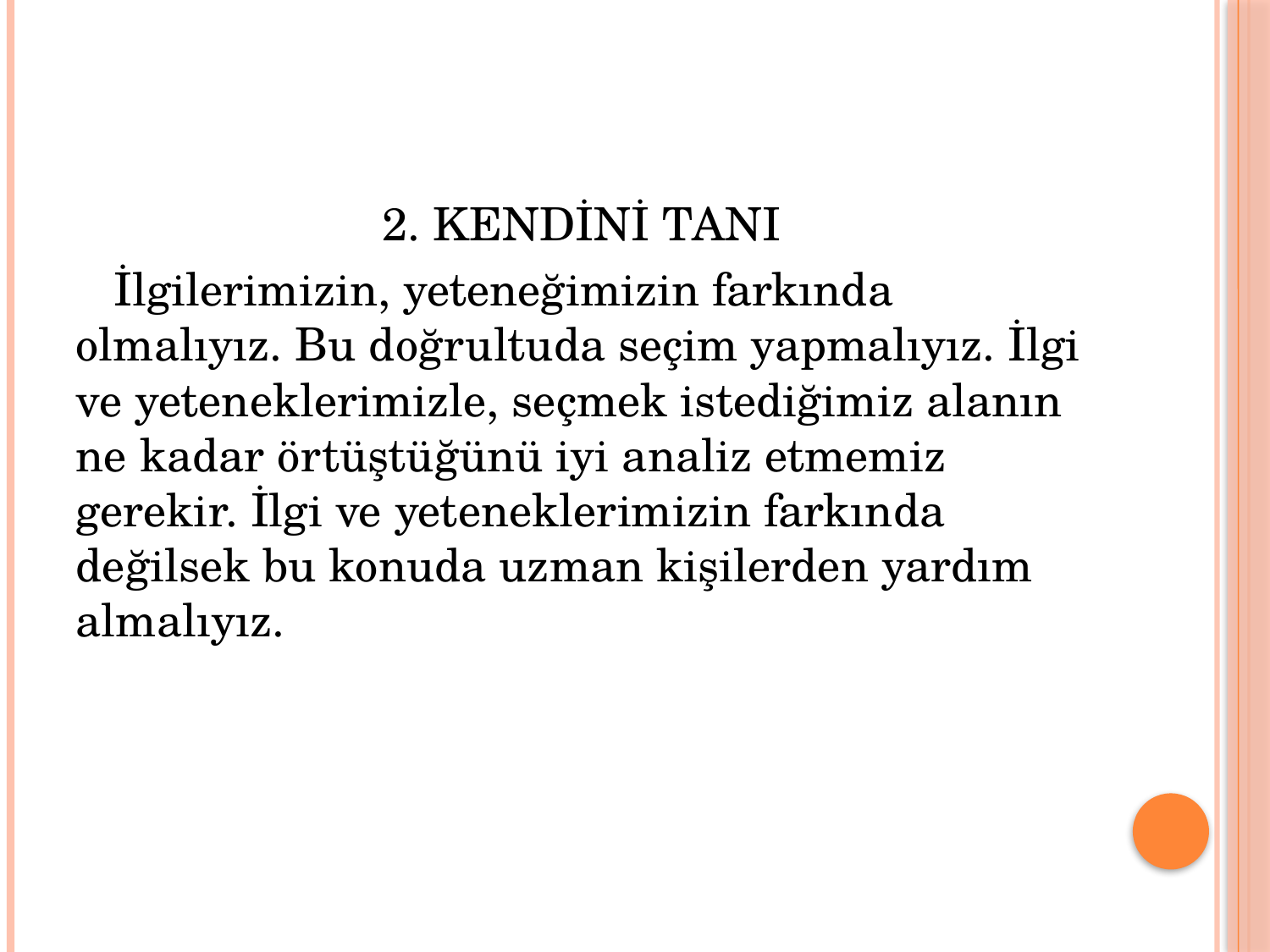

2. KENDİNİ TANI
   İlgilerimizin, yeteneğimizin farkında olmalıyız. Bu doğrultuda seçim yapmalıyız. İlgi ve yeteneklerimizle, seçmek istediğimiz alanın ne kadar örtüştüğünü iyi analiz etmemiz gerekir. İlgi ve yeteneklerimizin farkında değilsek bu konuda uzman kişilerden yardım almalıyız.